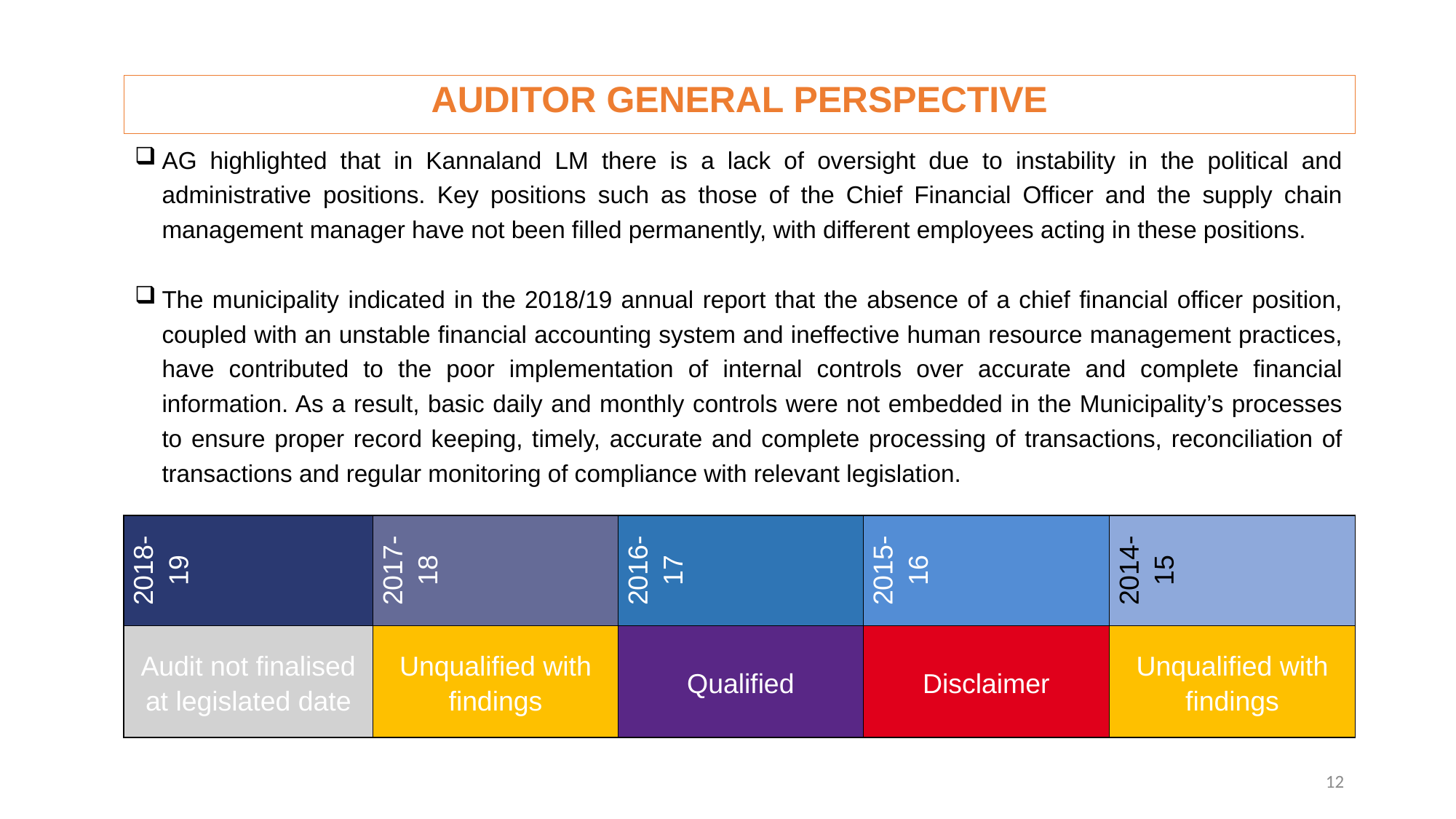

AUDITOR GENERAL PERSPECTIVE
AG highlighted that in Kannaland LM there is a lack of oversight due to instability in the political and administrative positions. Key positions such as those of the Chief Financial Officer and the supply chain management manager have not been filled permanently, with different employees acting in these positions.

The municipality indicated in the 2018/19 annual report that the absence of a chief financial officer position, coupled with an unstable financial accounting system and ineffective human resource management practices, have contributed to the poor implementation of internal controls over accurate and complete financial information. As a result, basic daily and monthly controls were not embedded in the Municipality’s processes to ensure proper record keeping, timely, accurate and complete processing of transactions, reconciliation of transactions and regular monitoring of compliance with relevant legislation.
#

| 2018-19 | 2017-18 | 2016-17 | 2015-16 | 2014-15 |
| --- | --- | --- | --- | --- |
| Audit not finalised at legislated date | Unqualified with findings | Qualified | Disclaimer | Unqualified with findings |
12